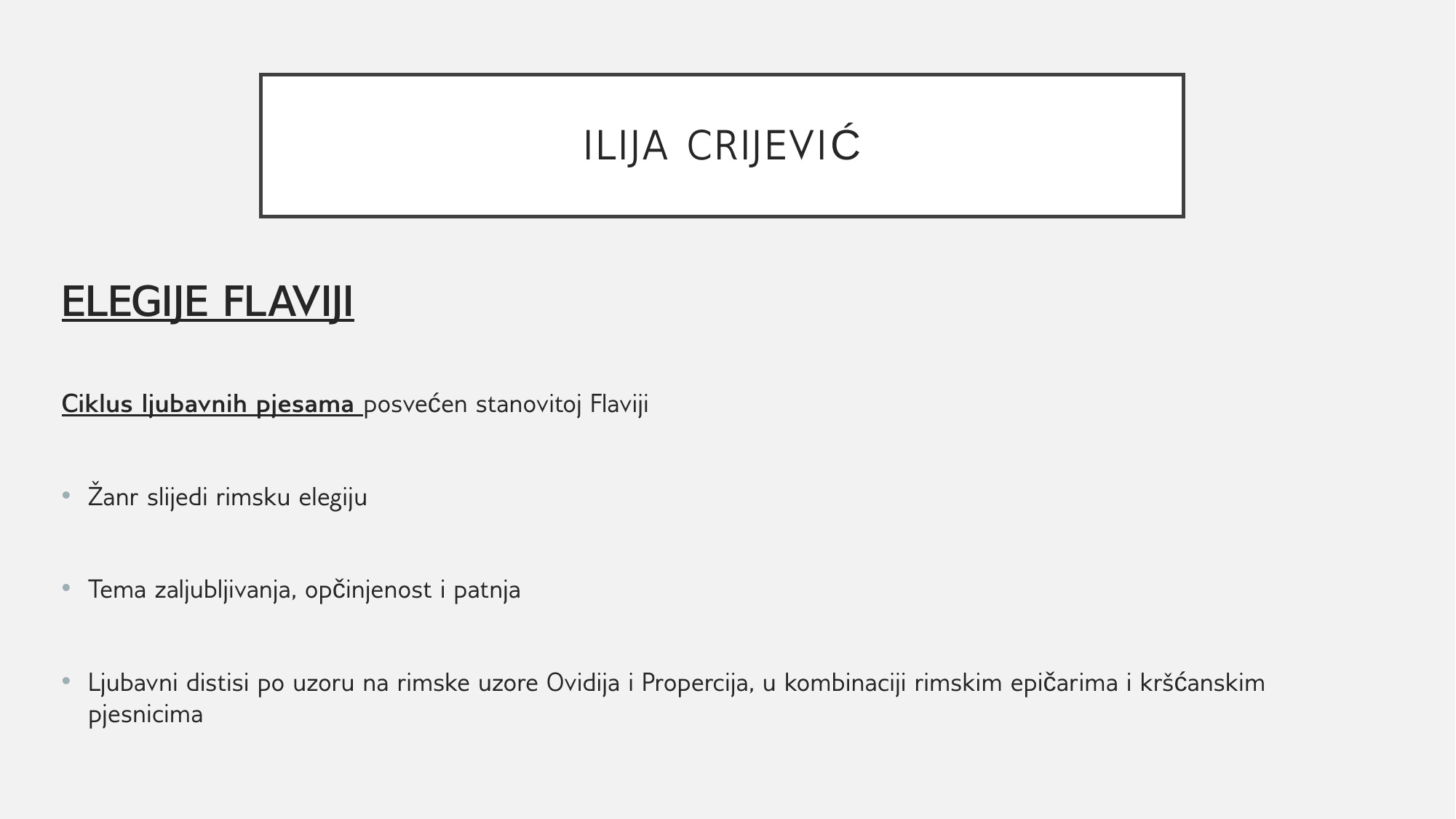

# Ilija crijević
ELEGIJE FLAVIJI

Ciklus ljubavnih pjesama posvećen stanovitoj Flaviji

Žanr slijedi rimsku elegiju

Tema zaljubljivanja, opčinjenost i patnja

Ljubavni distisi po uzoru na rimske uzore Ovidija i Propercija, u kombinaciji rimskim epičarima i kršćanskim pjesnicima